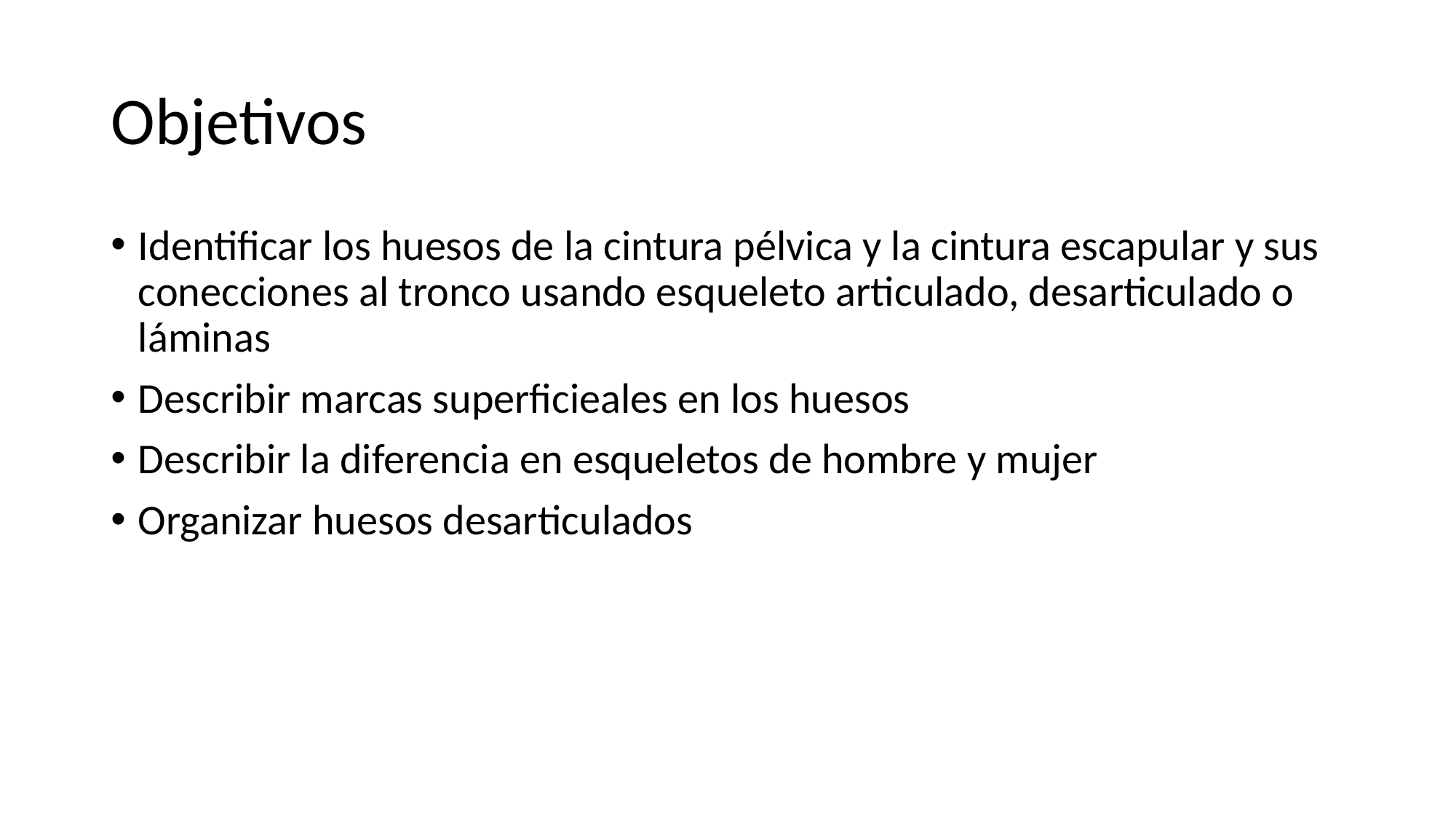

# Objetivos
Identificar los huesos de la cintura pélvica y la cintura escapular y sus conecciones al tronco usando esqueleto articulado, desarticulado o láminas
Describir marcas superficieales en los huesos
Describir la diferencia en esqueletos de hombre y mujer
Organizar huesos desarticulados